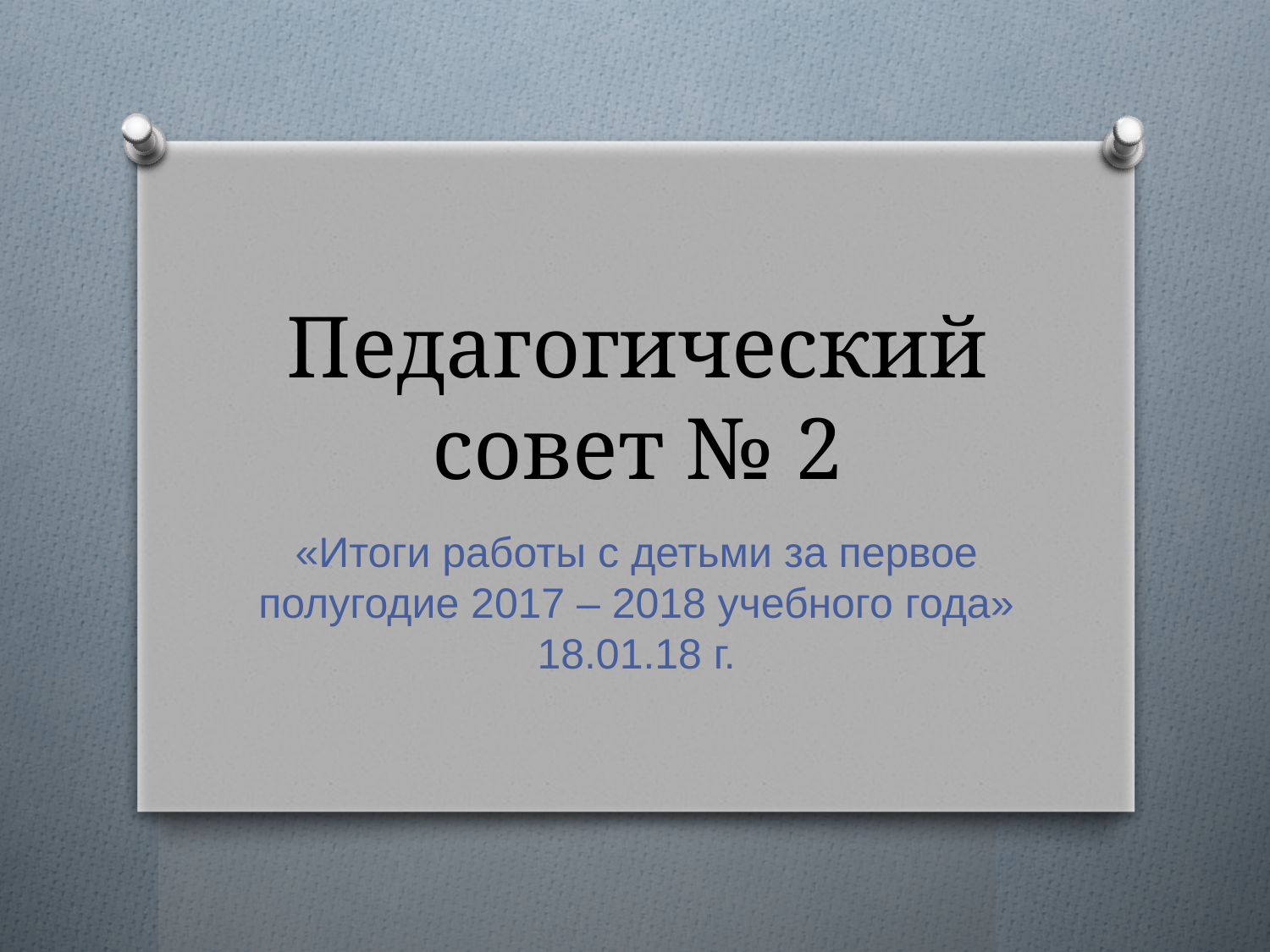

# Педагогический совет № 2
«Итоги работы с детьми за первое полугодие 2017 – 2018 учебного года» 18.01.18 г.